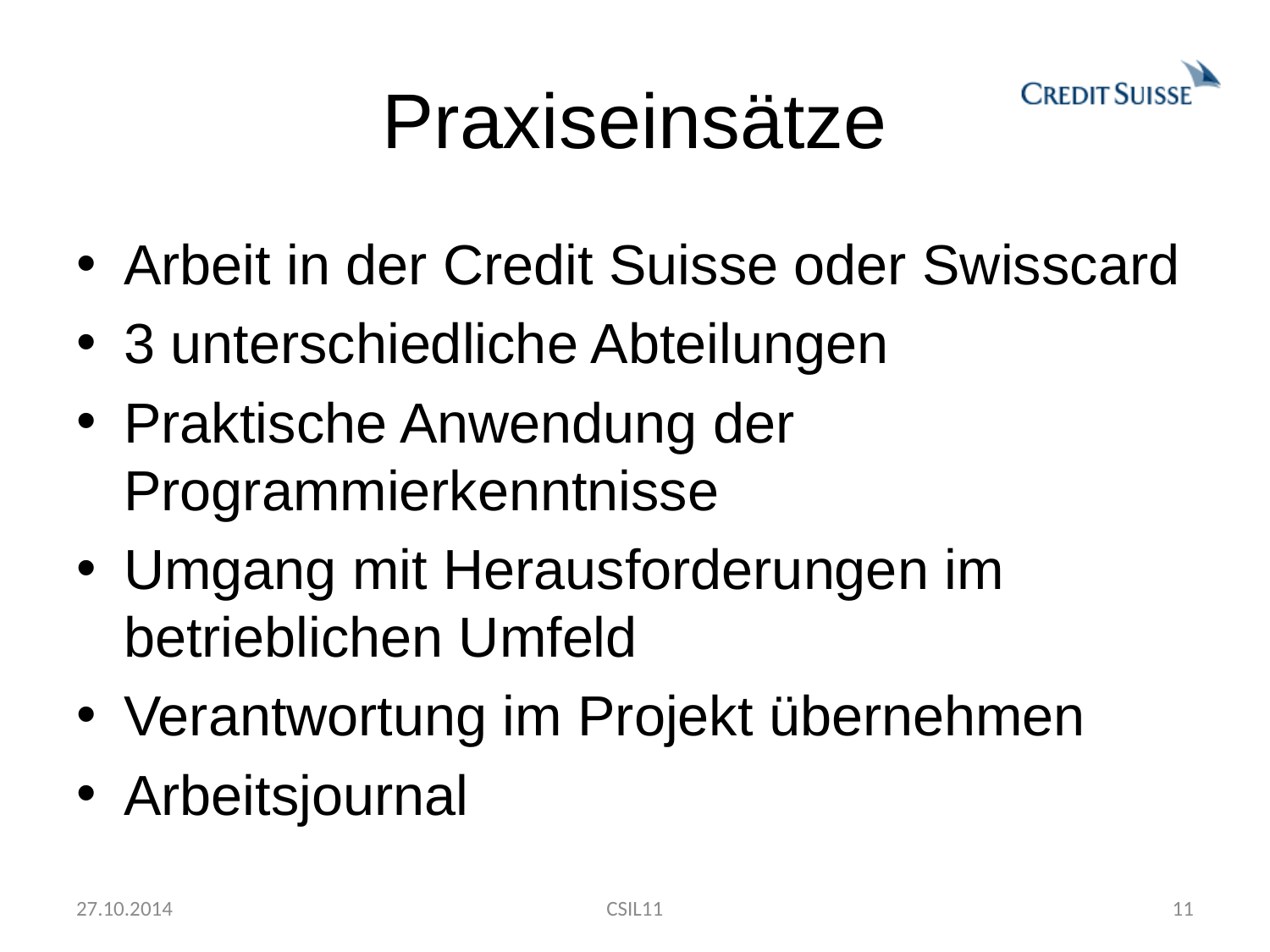

# Praxiseinsätze
Arbeit in der Credit Suisse oder Swisscard
3 unterschiedliche Abteilungen
Praktische Anwendung der Programmierkenntnisse
Umgang mit Herausforderungen im betrieblichen Umfeld
Verantwortung im Projekt übernehmen
Arbeitsjournal
27.10.2014
CSIL11
11